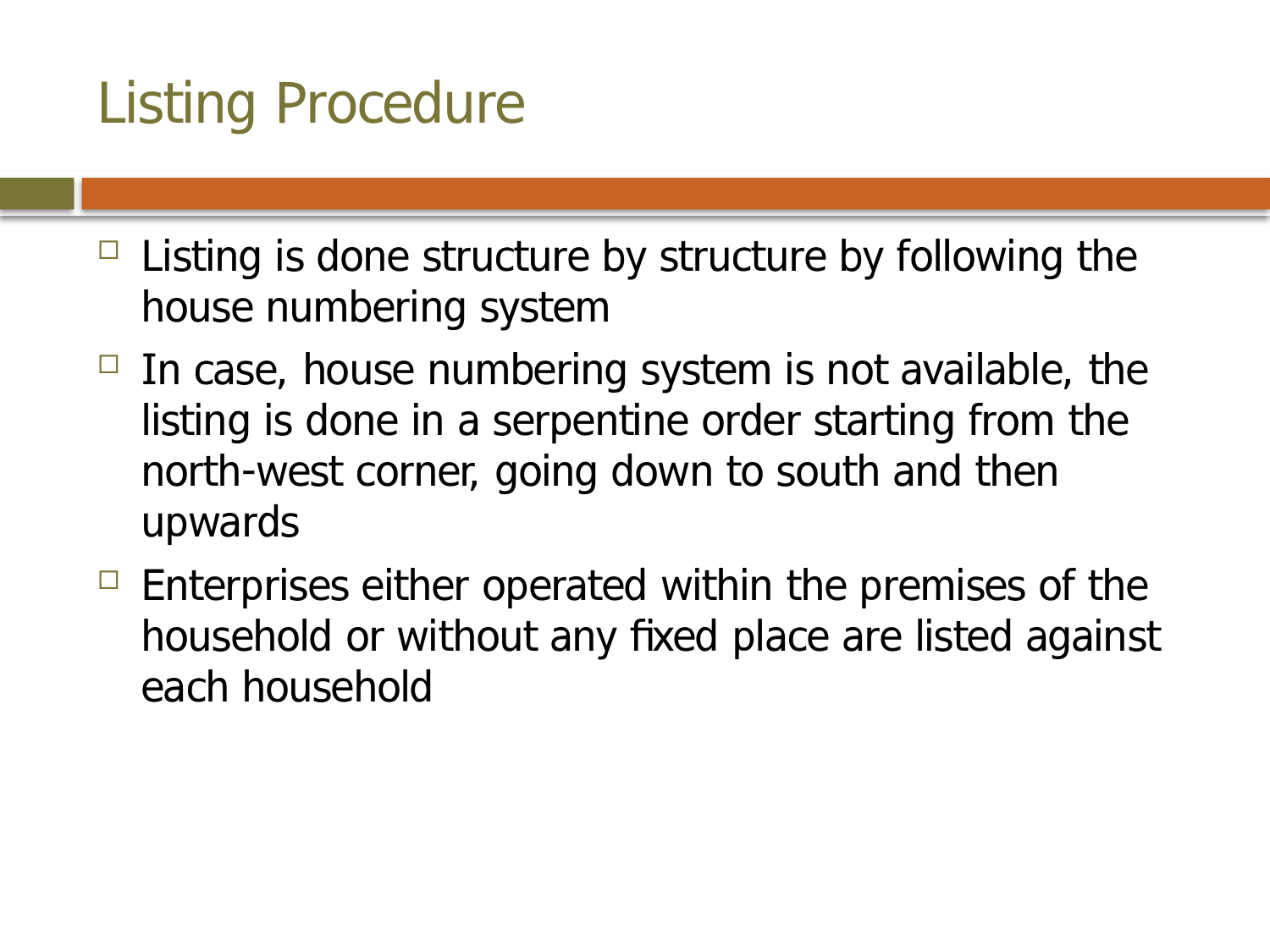

# Listing Procedure
Listing is done structure by structure by following the house numbering system
In case, house numbering system is not available, the listing is done in a serpentine order starting from the north-west corner, going down to south and then upwards
Enterprises either operated within the premises of the household or without any fixed place are listed against each household